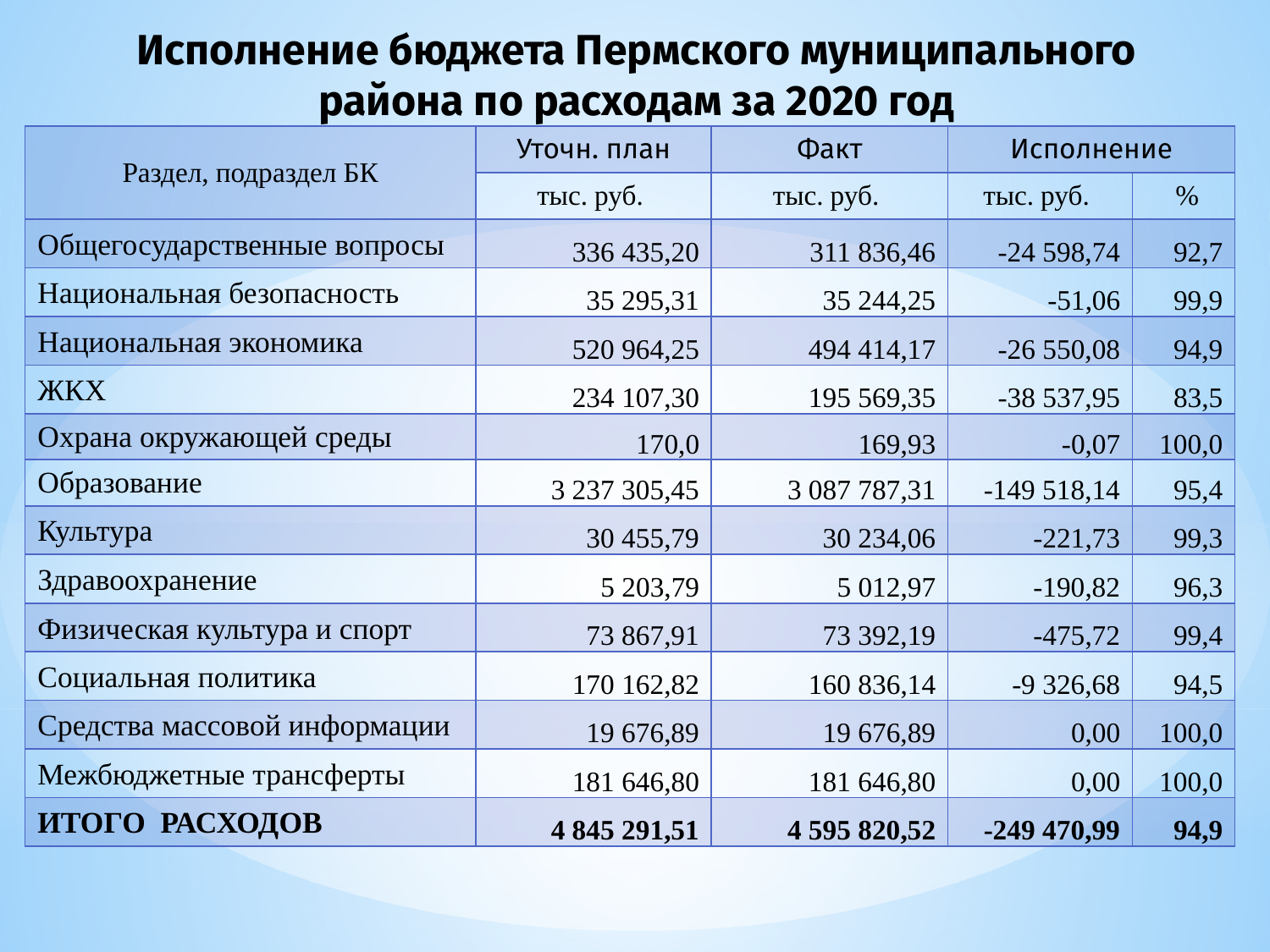

# Исполнение бюджета Пермского муниципального района по расходам за 2020 год
| Раздел, подраздел БК | Уточн. план | Факт | Исполнение |  |
| --- | --- | --- | --- | --- |
|  | тыс. руб. | тыс. руб. | тыс. руб. | % |
| Общегосударственные вопросы | 336 435,20 | 311 836,46 | -24 598,74 | 92,7 |
| Национальная безопасность | 35 295,31 | 35 244,25 | -51,06 | 99,9 |
| Национальная экономика | 520 964,25 | 494 414,17 | -26 550,08 | 94,9 |
| ЖКХ | 234 107,30 | 195 569,35 | -38 537,95 | 83,5 |
| Охрана окружающей среды | 170,0 | 169,93 | -0,07 | 100,0 |
| Образование | 3 237 305,45 | 3 087 787,31 | -149 518,14 | 95,4 |
| Культура | 30 455,79 | 30 234,06 | -221,73 | 99,3 |
| Здравоохранение | 5 203,79 | 5 012,97 | -190,82 | 96,3 |
| Физическая культура и спорт | 73 867,91 | 73 392,19 | -475,72 | 99,4 |
| Социальная политика | 170 162,82 | 160 836,14 | -9 326,68 | 94,5 |
| Средства массовой информации | 19 676,89 | 19 676,89 | 0,00 | 100,0 |
| Межбюджетные трансферты | 181 646,80 | 181 646,80 | 0,00 | 100,0 |
| ИТОГО РАСХОДОВ | 4 845 291,51 | 4 595 820,52 | -249 470,99 | 94,9 |